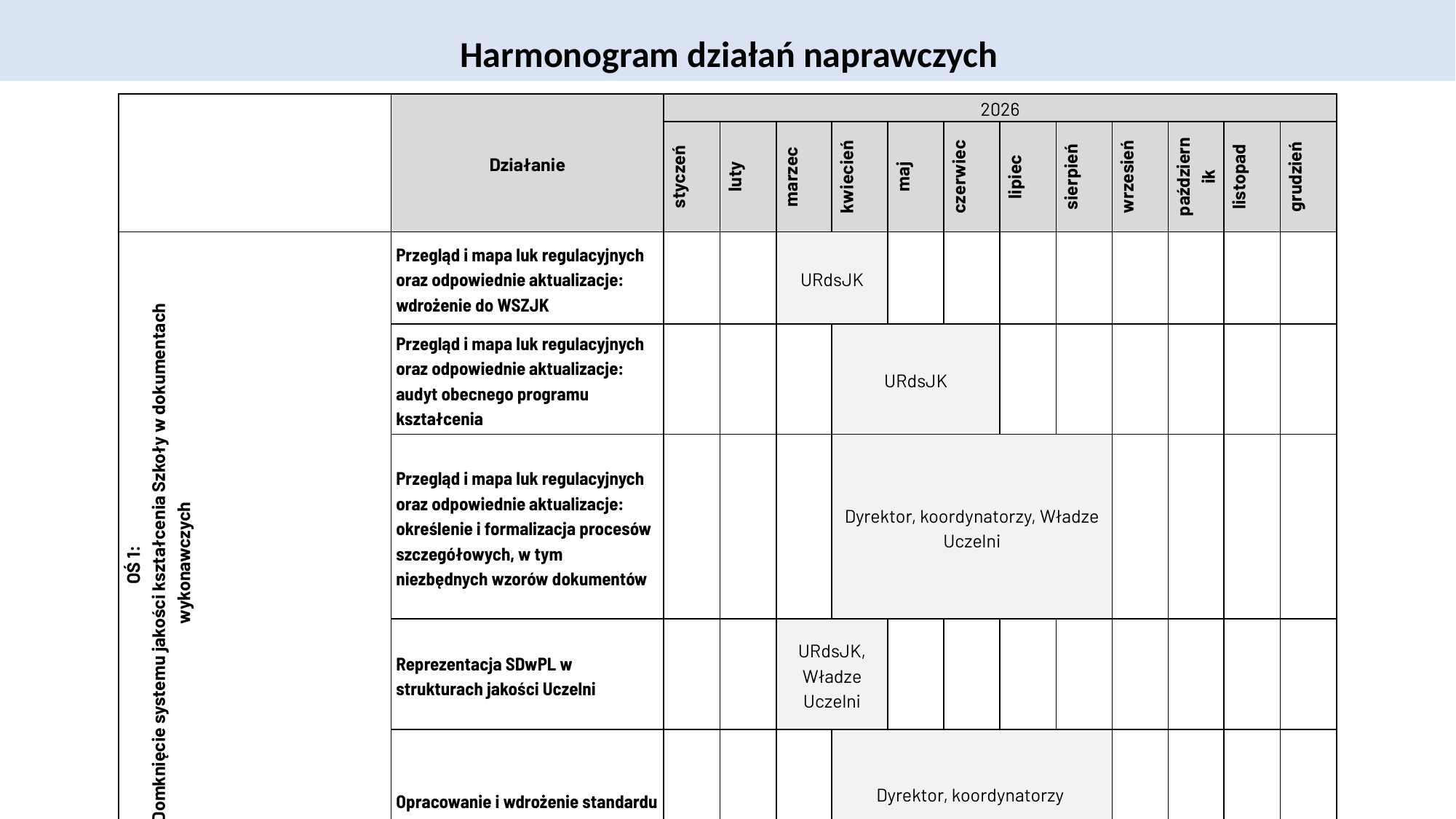

Harmonogram działań naprawczych
|  | Działanie | 2026 |  |  |  |  |  |  |  |  |  |  |  |
| --- | --- | --- | --- | --- | --- | --- | --- | --- | --- | --- | --- | --- | --- |
|  |  | styczeń | luty | marzec | kwiecień | maj | czerwiec | lipiec | sierpień | wrzesień | październik | listopad | grudzień |
| OŚ 1: Domknięcie systemu jakości kształcenia Szkoły w dokumentach wykonawczych | Przegląd i mapa luk regulacyjnych oraz odpowiednie aktualizacje: wdrożenie do WSZJK |  |  | URdsJK |  |  |  |  |  |  |  |  |  |
|  | Przegląd i mapa luk regulacyjnych oraz odpowiednie aktualizacje: audyt obecnego programu kształcenia |  |  |  | URdsJK |  |  |  |  |  |  |  |  |
|  | Przegląd i mapa luk regulacyjnych oraz odpowiednie aktualizacje: określenie i formalizacja procesów szczegółowych, w tym niezbędnych wzorów dokumentów |  |  |  | Dyrektor, koordynatorzy, Władze Uczelni |  |  |  |  |  |  |  |  |
|  | Reprezentacja SDwPL w strukturach jakości Uczelni |  |  | URdsJK, Władze Uczelni |  |  |  |  |  |  |  |  |  |
|  | Opracowanie i wdrożenie standardu dokumentowania jakości |  |  |  | Dyrektor, koordynatorzy Obowiązuje od nowego r.a. |  |  |  |  |  |  |  |  |